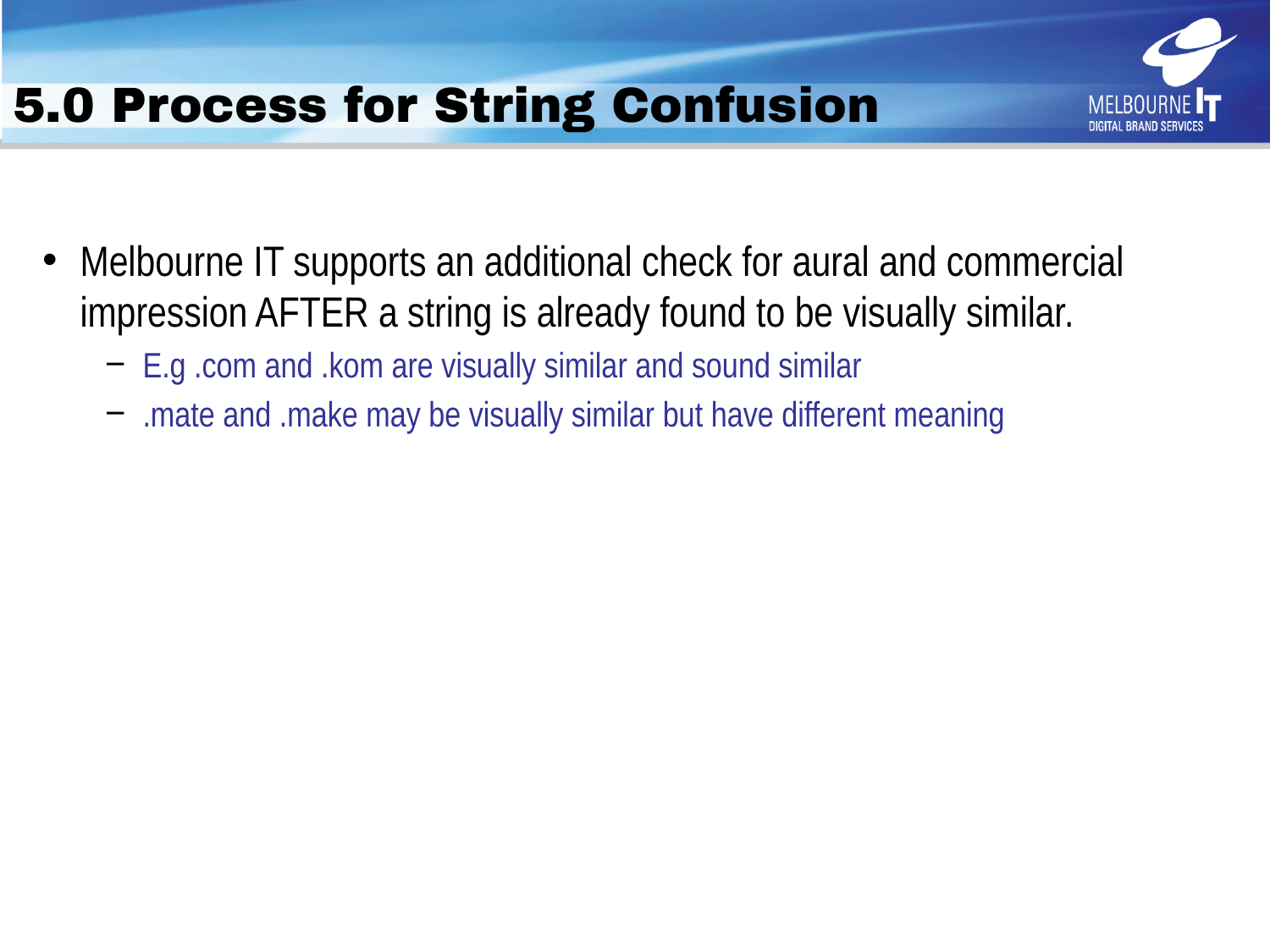

# 5.0 Process for String Confusion

Melbourne IT supports an additional check for aural and commercial impression AFTER a string is already found to be visually similar.
E.g .com and .kom are visually similar and sound similar
.mate and .make may be visually similar but have different meaning